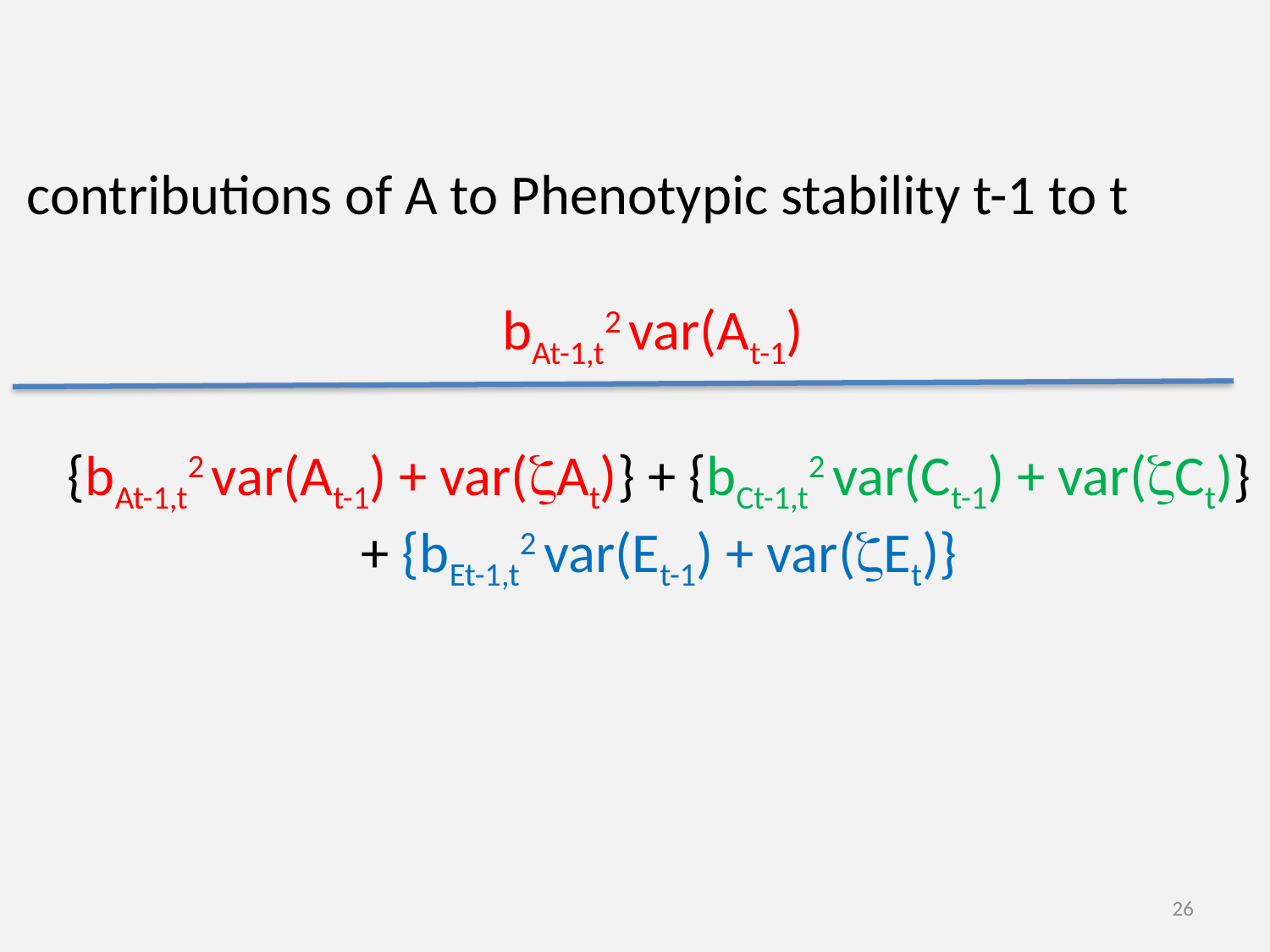

contributions of A to Phenotypic stability t-1 to t

bAt-1,t2 var(At-1)

{bAt-1,t2 var(At-1) + var(ζAt)} + {bCt-1,t2 var(Ct-1) + var(ζCt)}
+ {bEt-1,t2 var(Et-1) + var(ζEt)}

26